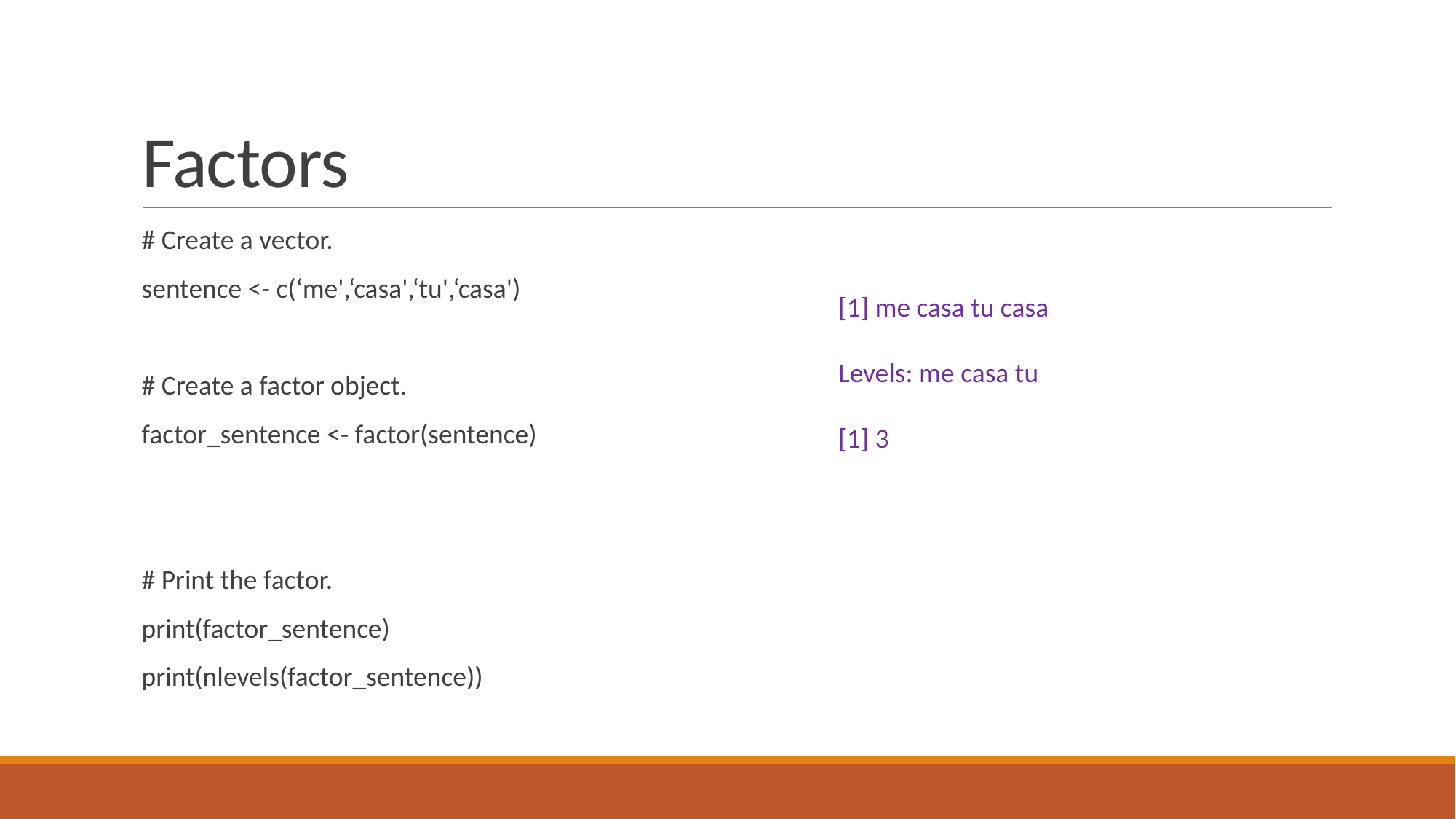

# Factors
# Create a vector.
sentence <- c(‘me',‘casa',‘tu',‘casa')

# Create a factor object.
factor_sentence <- factor(sentence)

# Print the factor.
print(factor_sentence)
print(nlevels(factor_sentence))

[1] me casa tu casa

Levels: me casa tu

[1] 3